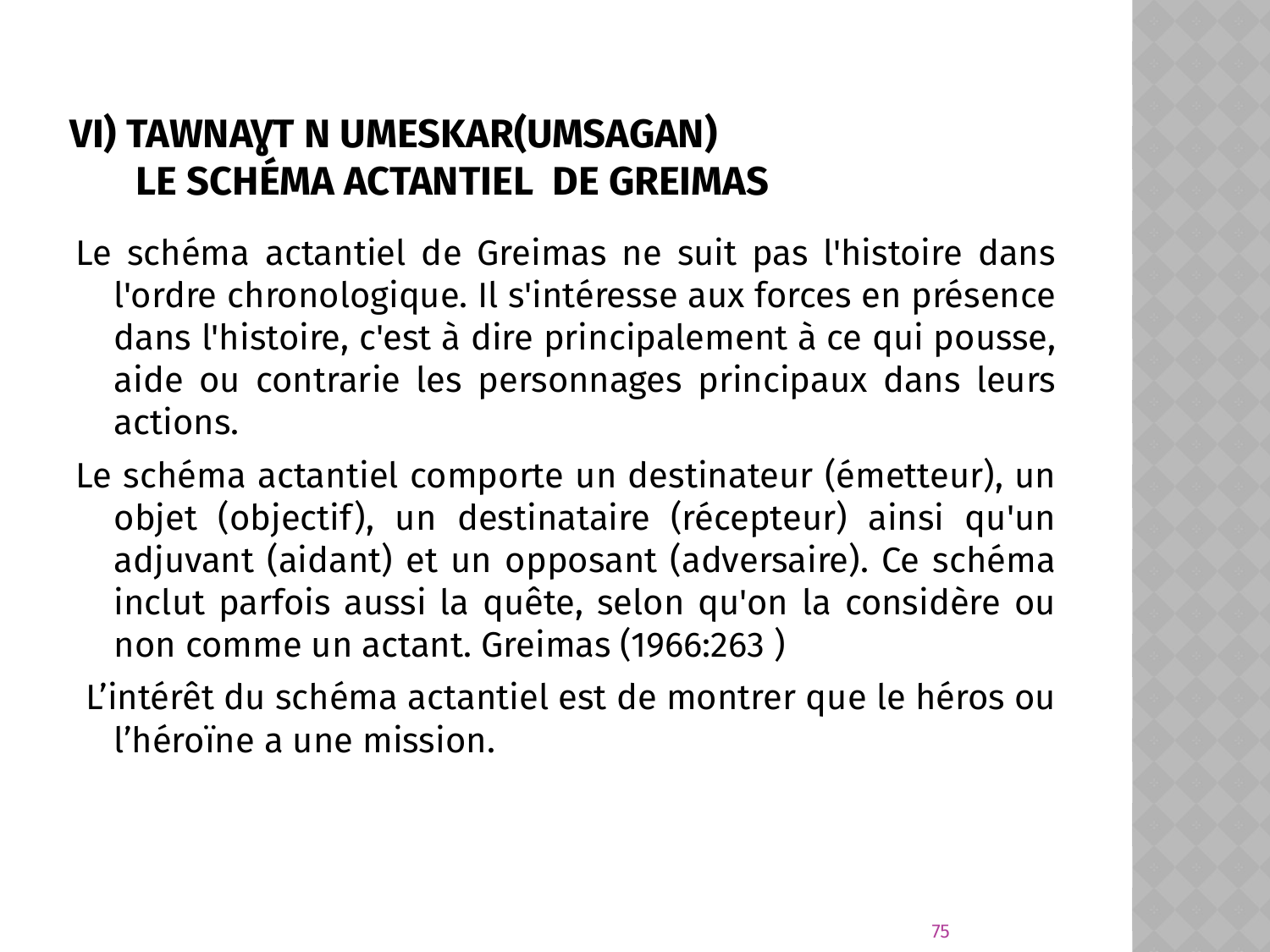

# VI) Tawnaɣt n umeskar(umsagan) Le schéma actantiel  de greimas
Le schéma actantiel de Greimas ne suit pas l'histoire dans l'ordre chronologique. Il s'intéresse aux forces en présence dans l'histoire, c'est à dire principalement à ce qui pousse, aide ou contrarie les personnages principaux dans leurs actions.
Le schéma actantiel comporte un destinateur (émetteur), un objet (objectif), un destinataire (récepteur) ainsi qu'un adjuvant (aidant) et un opposant (adversaire). Ce schéma inclut parfois aussi la quête, selon qu'on la considère ou non comme un actant. Greimas (1966:263 )
 L’intérêt du schéma actantiel est de montrer que le héros ou l’héroïne a une mission.
75